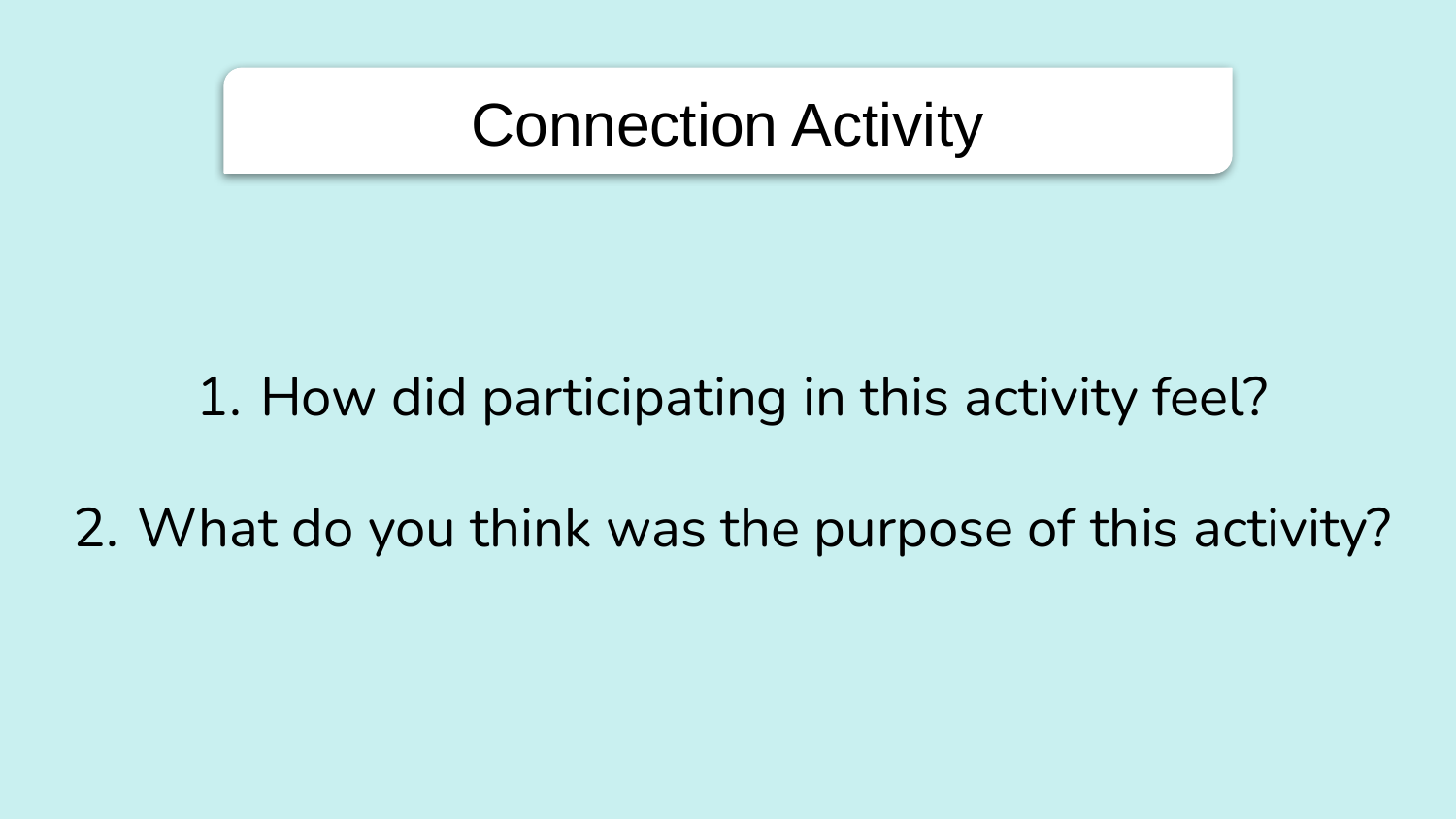

Connection Activity
How did participating in this activity feel?
What do you think was the purpose of this activity?